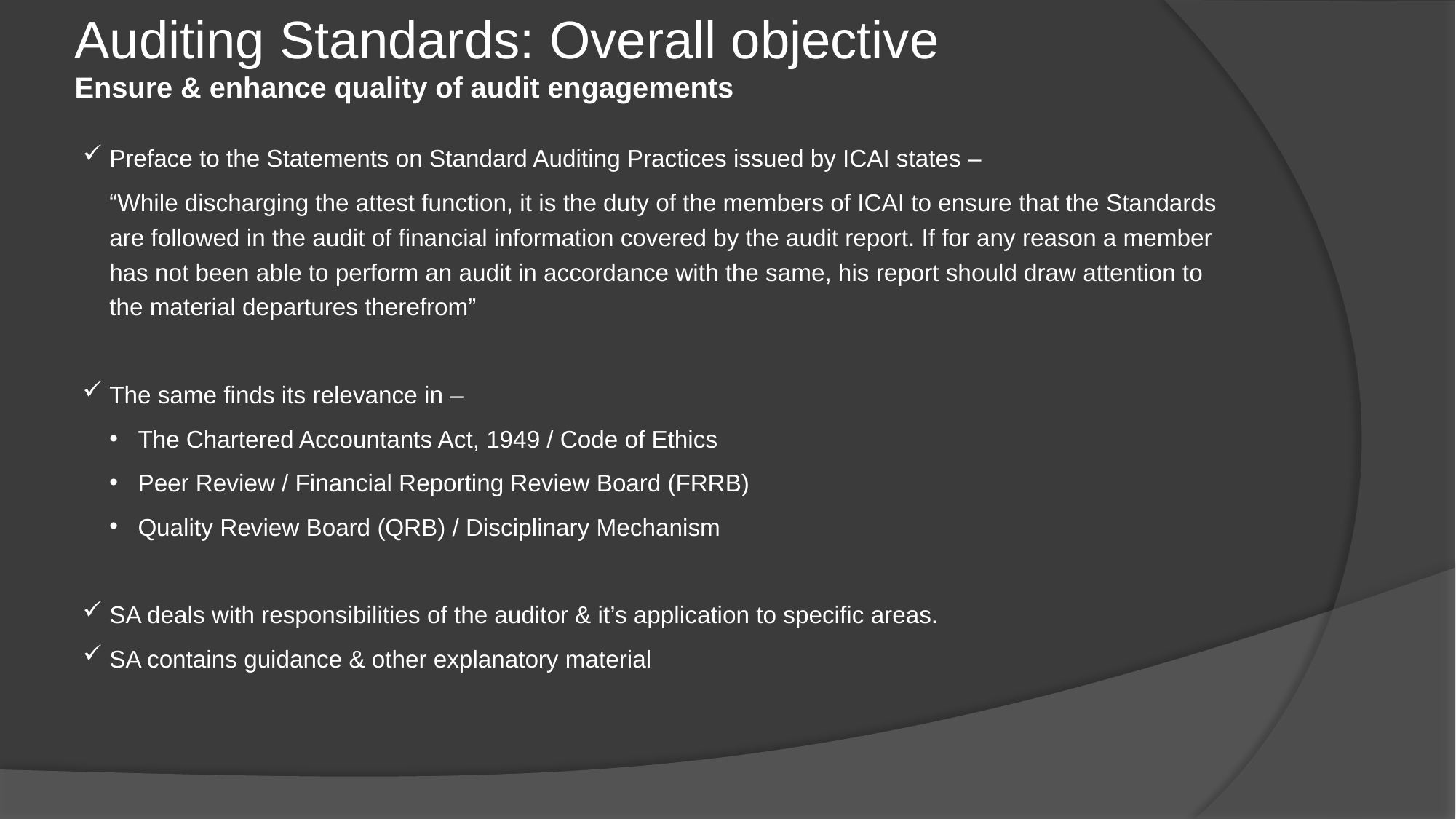

# Auditing Standards: Overall objective Ensure & enhance quality of audit engagements
Preface to the Statements on Standard Auditing Practices issued by ICAI states –
“While discharging the attest function, it is the duty of the members of ICAI to ensure that the Standards are followed in the audit of financial information covered by the audit report. If for any reason a member has not been able to perform an audit in accordance with the same, his report should draw attention to the material departures therefrom”

The same finds its relevance in –
The Chartered Accountants Act, 1949 / Code of Ethics
Peer Review / Financial Reporting Review Board (FRRB)
Quality Review Board (QRB) / Disciplinary Mechanism

SA deals with responsibilities of the auditor & it’s application to specific areas.
SA contains guidance & other explanatory material